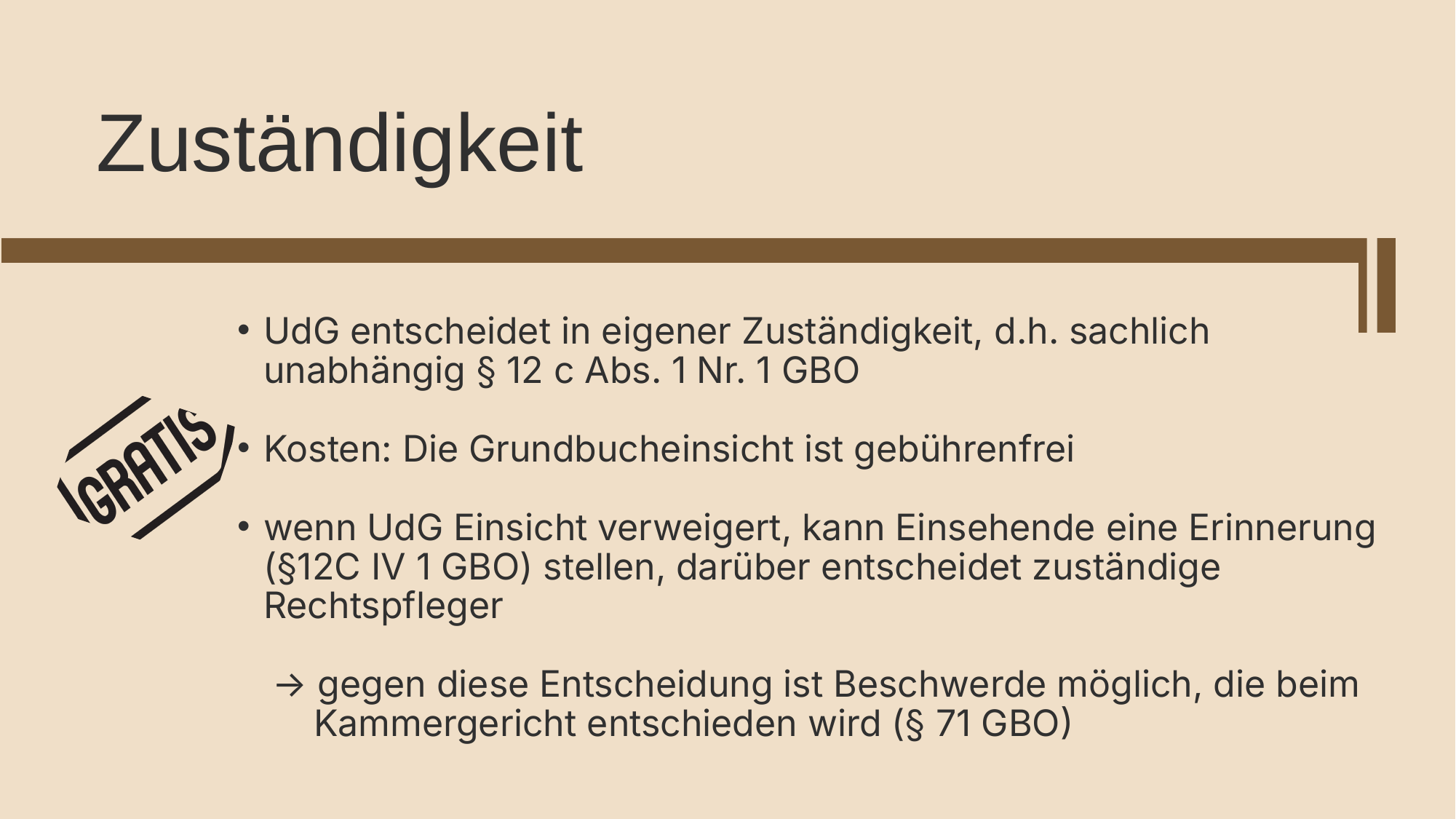

Zuständigkeit

UdG entscheidet in eigener Zuständigkeit, d.h. sachlich unabhängig § 12 c Abs. 1 Nr. 1 GBO

Kosten: Die Grundbucheinsicht ist gebührenfrei

wenn UdG Einsicht verweigert, kann Einsehende eine Erinnerung (§12C IV 1 GBO) stellen, darüber entscheidet zuständige Rechtspfleger

      → gegen diese Entscheidung ist Beschwerde möglich, die beim
          Kammergericht entschieden wird (§ 71 GBO)